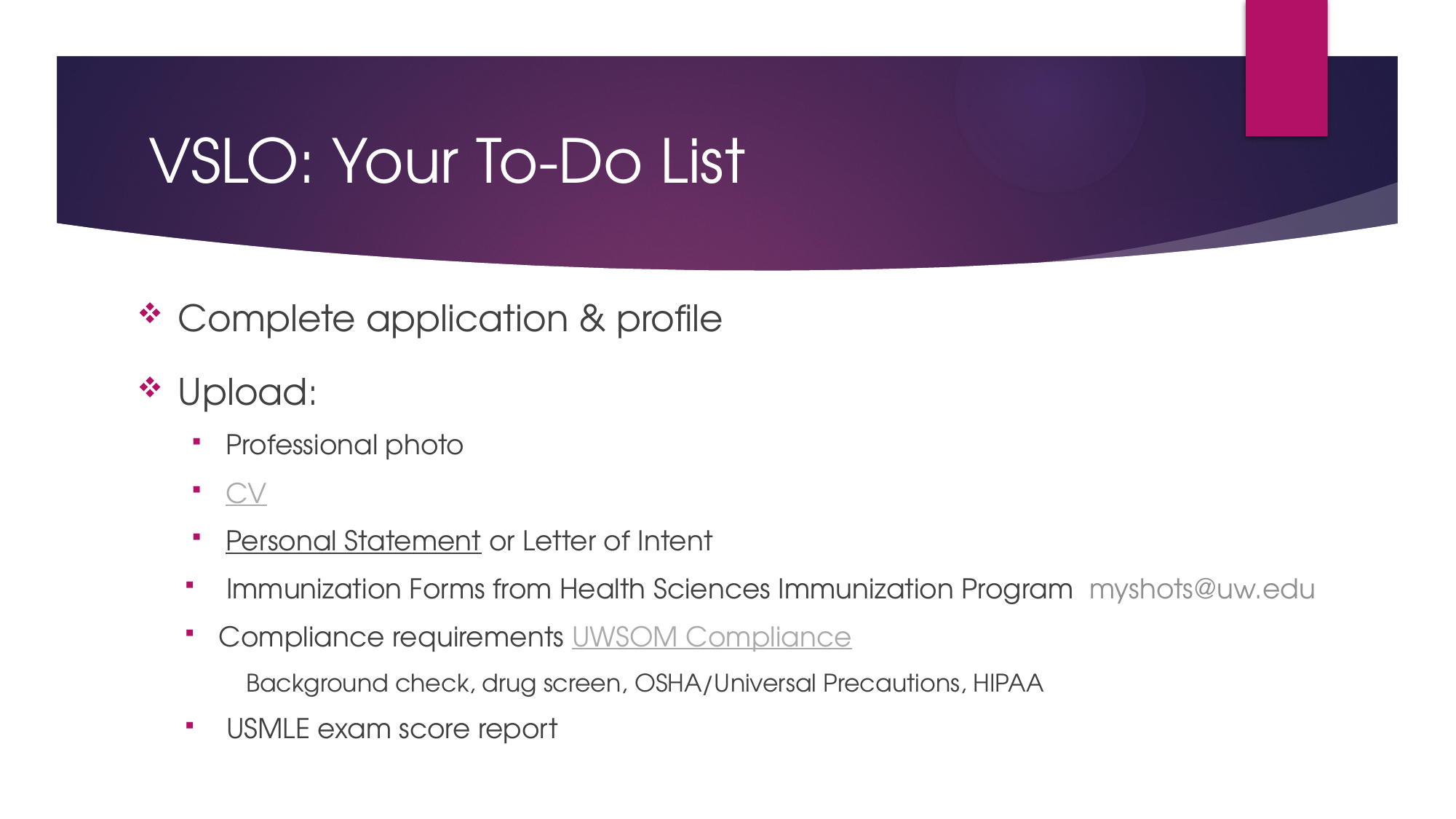

# VSLO: Your To-Do List
Complete application & profile
Upload:
Professional photo
CV
Personal Statement or Letter of Intent
 Immunization Forms from Health Sciences Immunization Program  myshots@uw.edu
Compliance requirements UWSOM Compliance
Background check, drug screen, OSHA/Universal Precautions, HIPAA
 USMLE exam score report